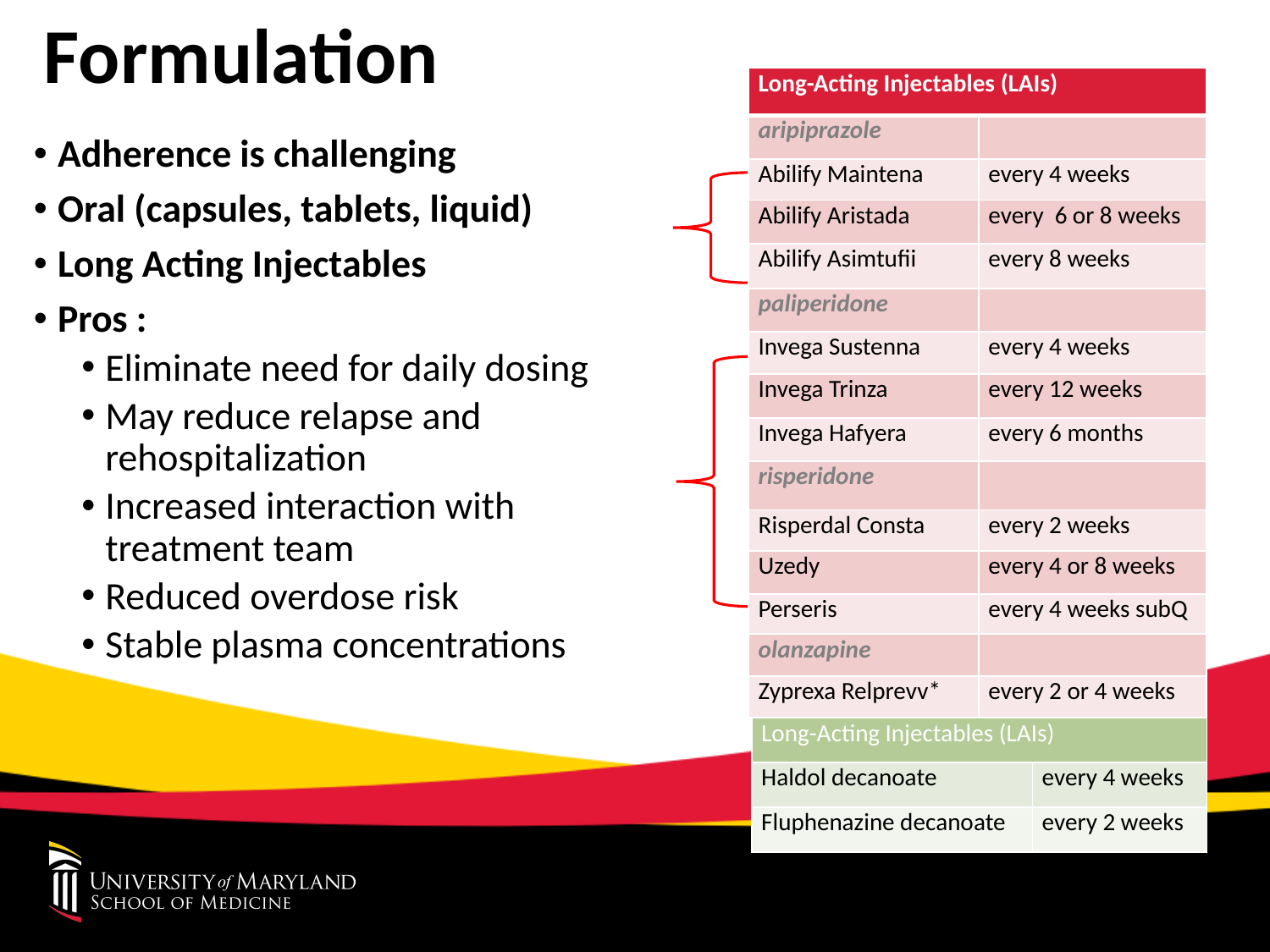

# Formulation
| Long-Acting Injectables (LAIs) |  |
| --- | --- |
| aripiprazole |  |
| Abilify Maintena | every 4 weeks |
| Abilify Aristada | every 6 or 8 weeks |
| Abilify Asimtufii | every 8 weeks |
| paliperidone |  |
| Invega Sustenna | every 4 weeks |
| Invega Trinza | every 12 weeks |
| Invega Hafyera | every 6 months |
| risperidone |  |
| Risperdal Consta | every 2 weeks |
| Uzedy | every 4 or 8 weeks |
| Perseris | every 4 weeks subQ |
| olanzapine |  |
| Zyprexa Relprevv\* | every 2 or 4 weeks |
Adherence is challenging
Oral (capsules, tablets, liquid)
Long Acting Injectables
Pros :
Eliminate need for daily dosing
May reduce relapse and rehospitalization
Increased interaction with treatment team
Reduced overdose risk
Stable plasma concentrations

| Long-Acting Injectables (LAIs) |  |
| --- | --- |
| Haldol decanoate | every 4 weeks |
| Fluphenazine decanoate | every 2 weeks |